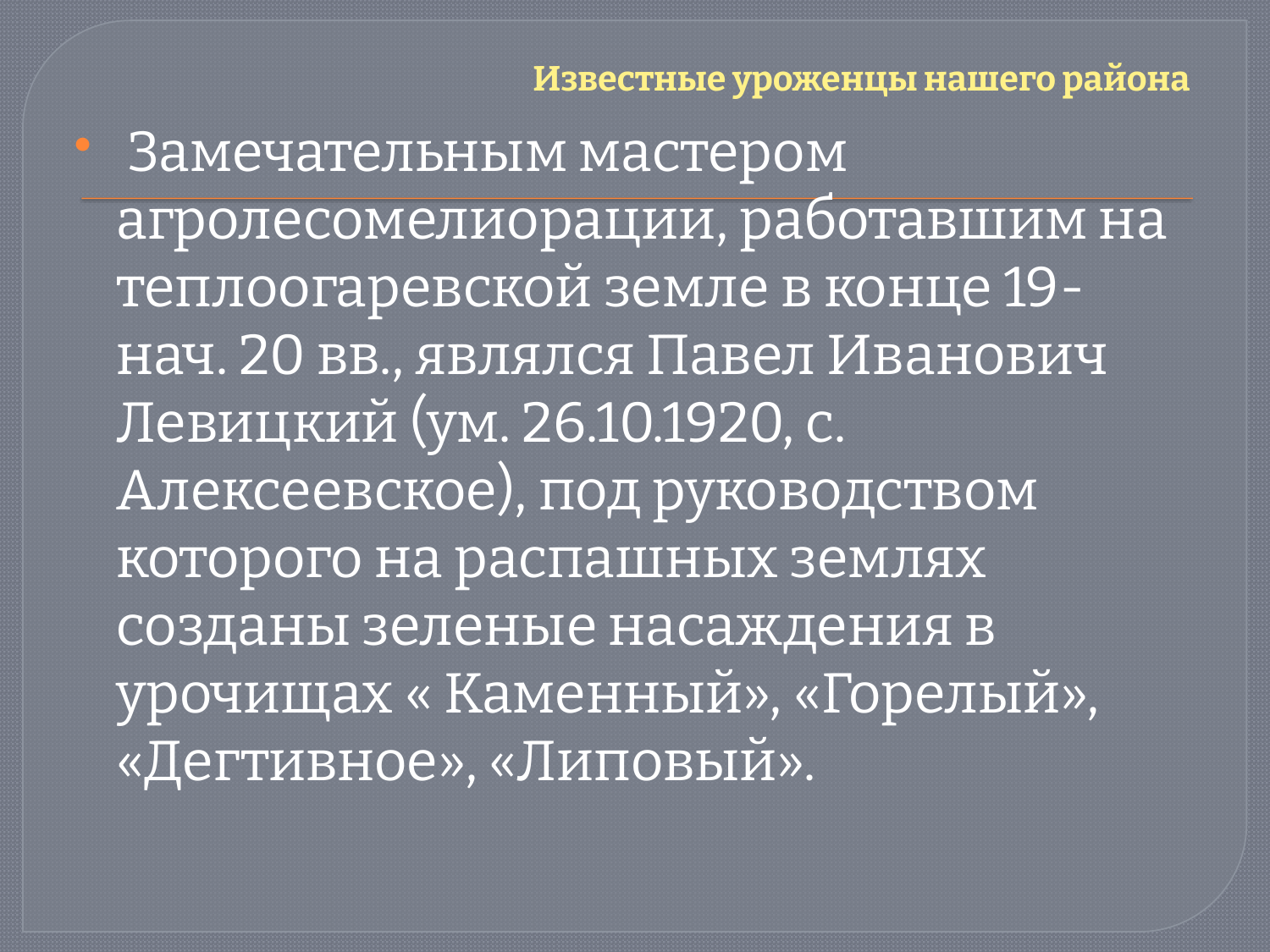

# Известные уроженцы нашего района
 Замечательным мастером агролесомелиорации, работавшим на теплоогаревской земле в конце 19- нач. 20 вв., являлся Павел Иванович Левицкий (ум. 26.10.1920, с. Алексеевское), под руководством которого на распашных землях созданы зеленые насаждения в урочищах « Каменный», «Горелый», «Дегтивное», «Липовый».